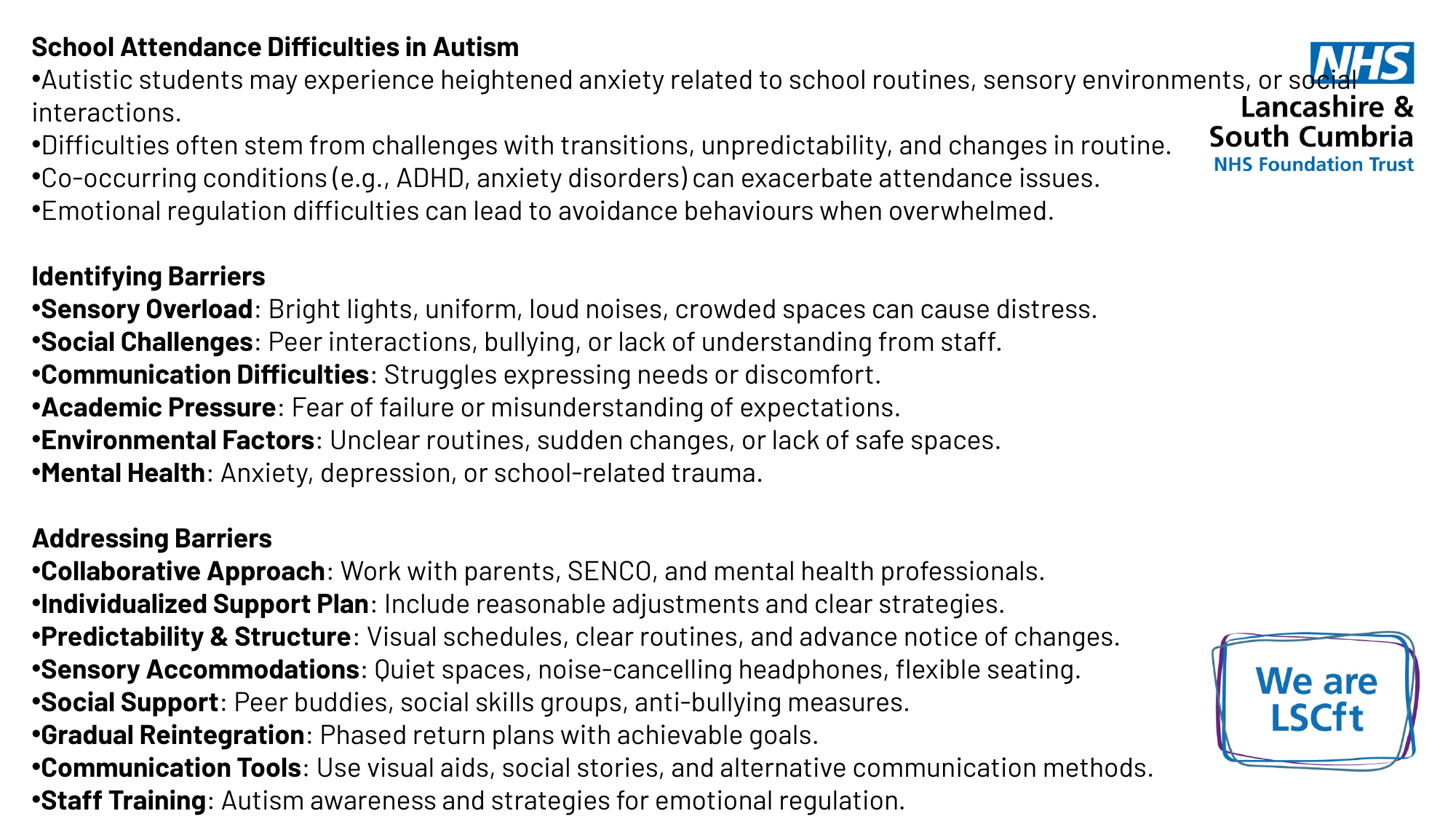

School Attendance Difficulties in Autism
Autistic students may experience heightened anxiety related to school routines, sensory environments, or social interactions.
Difficulties often stem from challenges with transitions, unpredictability, and changes in routine.
Co-occurring conditions (e.g., ADHD, anxiety disorders) can exacerbate attendance issues.
Emotional regulation difficulties can lead to avoidance behaviours when overwhelmed.

Identifying Barriers
Sensory Overload: Bright lights, uniform, loud noises, crowded spaces can cause distress.
Social Challenges: Peer interactions, bullying, or lack of understanding from staff.
Communication Difficulties: Struggles expressing needs or discomfort.
Academic Pressure: Fear of failure or misunderstanding of expectations.
Environmental Factors: Unclear routines, sudden changes, or lack of safe spaces.
Mental Health: Anxiety, depression, or school-related trauma.

Addressing Barriers
Collaborative Approach: Work with parents, SENCO, and mental health professionals.
Individualized Support Plan: Include reasonable adjustments and clear strategies.
Predictability & Structure: Visual schedules, clear routines, and advance notice of changes.
Sensory Accommodations: Quiet spaces, noise-cancelling headphones, flexible seating.
Social Support: Peer buddies, social skills groups, anti-bullying measures.
Gradual Reintegration: Phased return plans with achievable goals.
Communication Tools: Use visual aids, social stories, and alternative communication methods.
Staff Training: Autism awareness and strategies for emotional regulation.